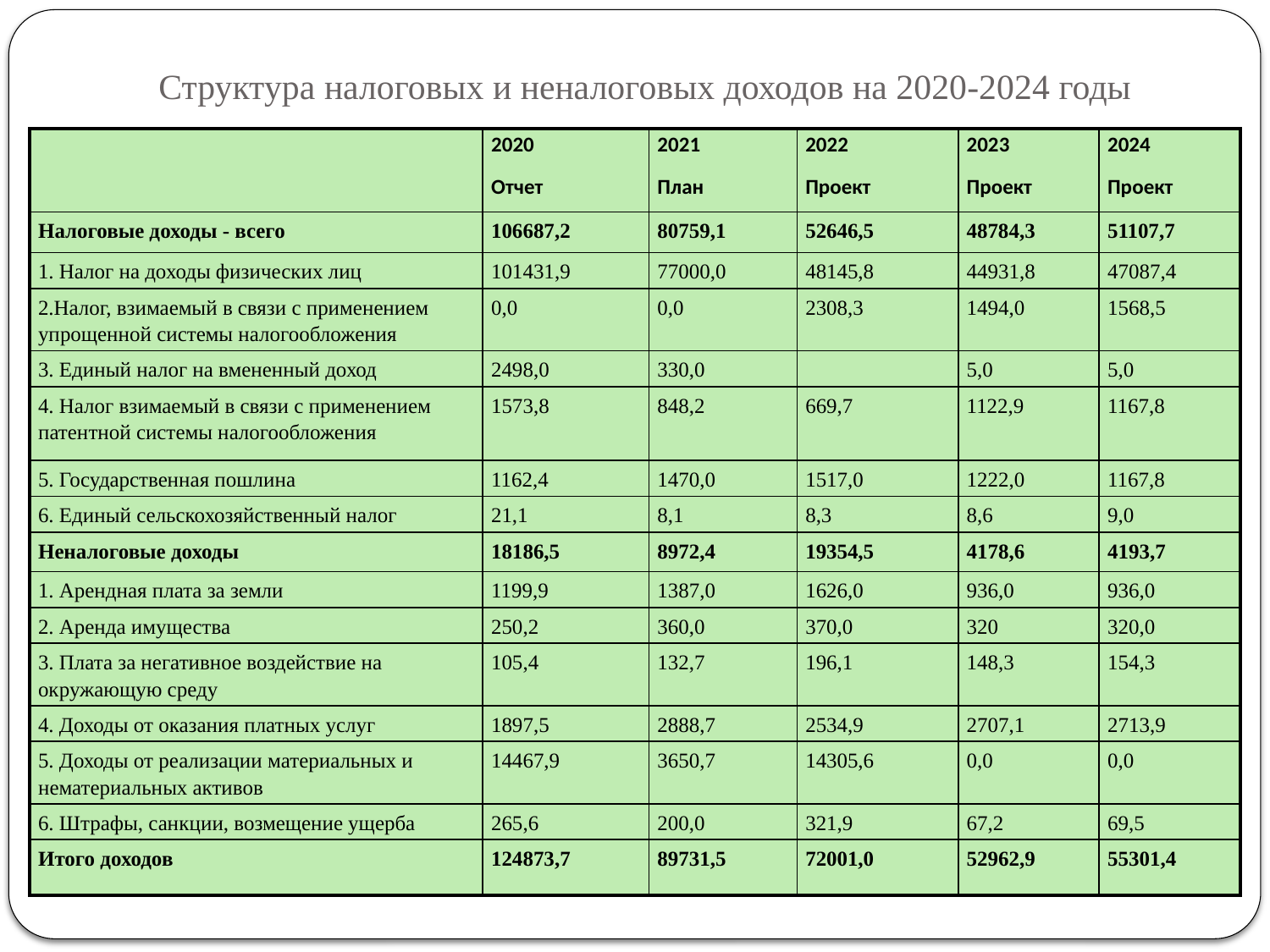

# Структура налоговых и неналоговых доходов на 2020-2024 годы
|  | 2020 Отчет | 2021 План | 2022 Проект | 2023 Проект | 2024 Проект |
| --- | --- | --- | --- | --- | --- |
| Налоговые доходы - всего | 106687,2 | 80759,1 | 52646,5 | 48784,3 | 51107,7 |
| 1. Налог на доходы физических лиц | 101431,9 | 77000,0 | 48145,8 | 44931,8 | 47087,4 |
| 2.Налог, взимаемый в связи с применением упрощенной системы налогообложения | 0,0 | 0,0 | 2308,3 | 1494,0 | 1568,5 |
| 3. Единый налог на вмененный доход | 2498,0 | 330,0 |  | 5,0 | 5,0 |
| 4. Налог взимаемый в связи с применением патентной системы налогообложения | 1573,8 | 848,2 | 669,7 | 1122,9 | 1167,8 |
| 5. Государственная пошлина | 1162,4 | 1470,0 | 1517,0 | 1222,0 | 1167,8 |
| 6. Единый сельскохозяйственный налог | 21,1 | 8,1 | 8,3 | 8,6 | 9,0 |
| Неналоговые доходы | 18186,5 | 8972,4 | 19354,5 | 4178,6 | 4193,7 |
| 1. Арендная плата за земли | 1199,9 | 1387,0 | 1626,0 | 936,0 | 936,0 |
| 2. Аренда имущества | 250,2 | 360,0 | 370,0 | 320 | 320,0 |
| 3. Плата за негативное воздействие на окружающую среду | 105,4 | 132,7 | 196,1 | 148,3 | 154,3 |
| 4. Доходы от оказания платных услуг | 1897,5 | 2888,7 | 2534,9 | 2707,1 | 2713,9 |
| 5. Доходы от реализации материальных и нематериальных активов | 14467,9 | 3650,7 | 14305,6 | 0,0 | 0,0 |
| 6. Штрафы, санкции, возмещение ущерба | 265,6 | 200,0 | 321,9 | 67,2 | 69,5 |
| Итого доходов | 124873,7 | 89731,5 | 72001,0 | 52962,9 | 55301,4 |